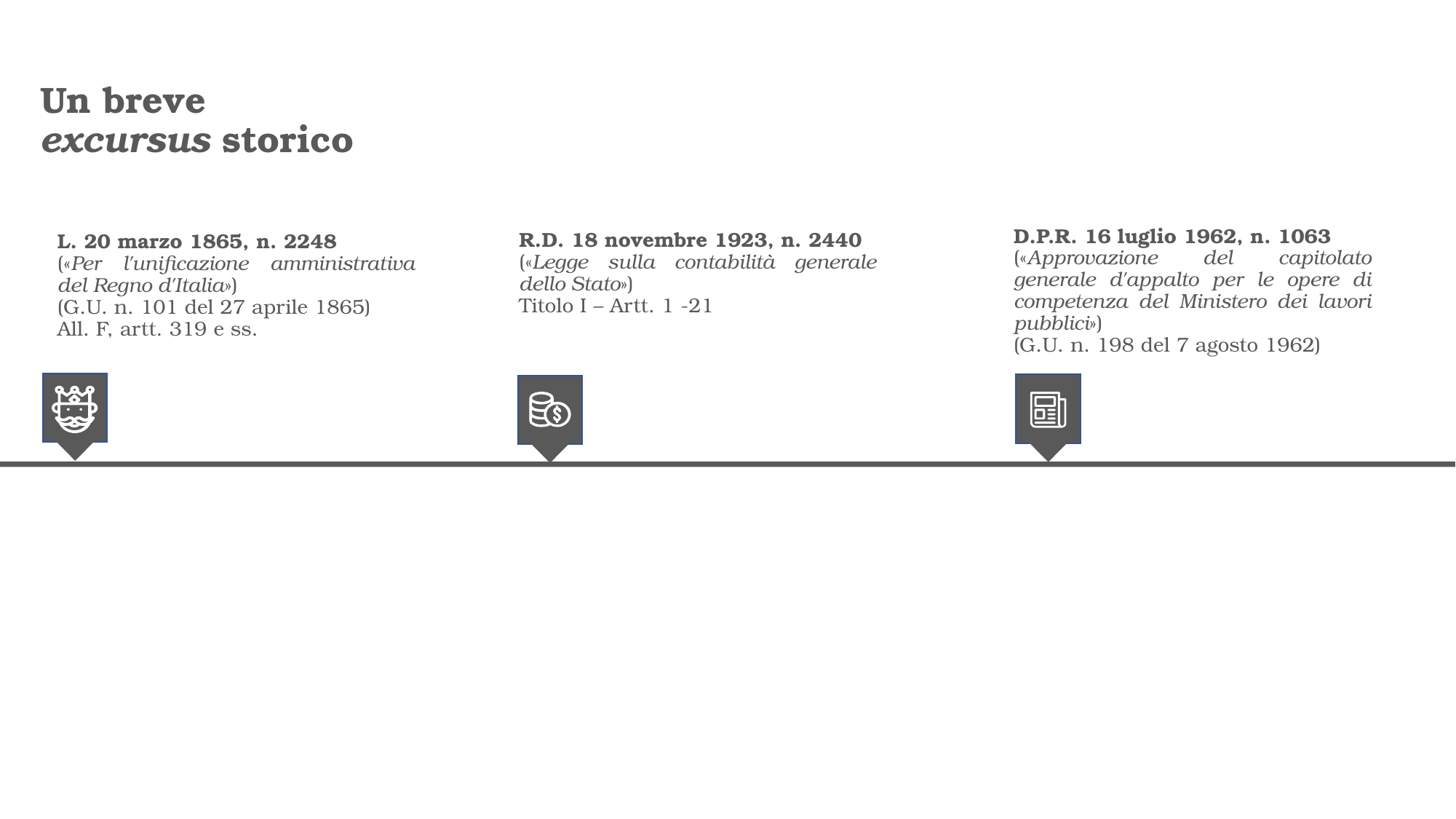

# Un breve excursus storico
D.P.R. 16 luglio 1962, n. 1063
(«Approvazione del capitolato generale d'appalto per le opere di competenza del Ministero dei lavori pubblici»)
(G.U. n. 198 del 7 agosto 1962)
R.D. 18 novembre 1923, n. 2440
(«Legge sulla contabilità generale dello Stato»)
Titolo I – Artt. 1 -21
L. 20 marzo 1865, n. 2248
(«Per l'unificazione amministrativa del Regno d'Italia»)
(G.U. n. 101 del 27 aprile 1865)
All. F, artt. 319 e ss.